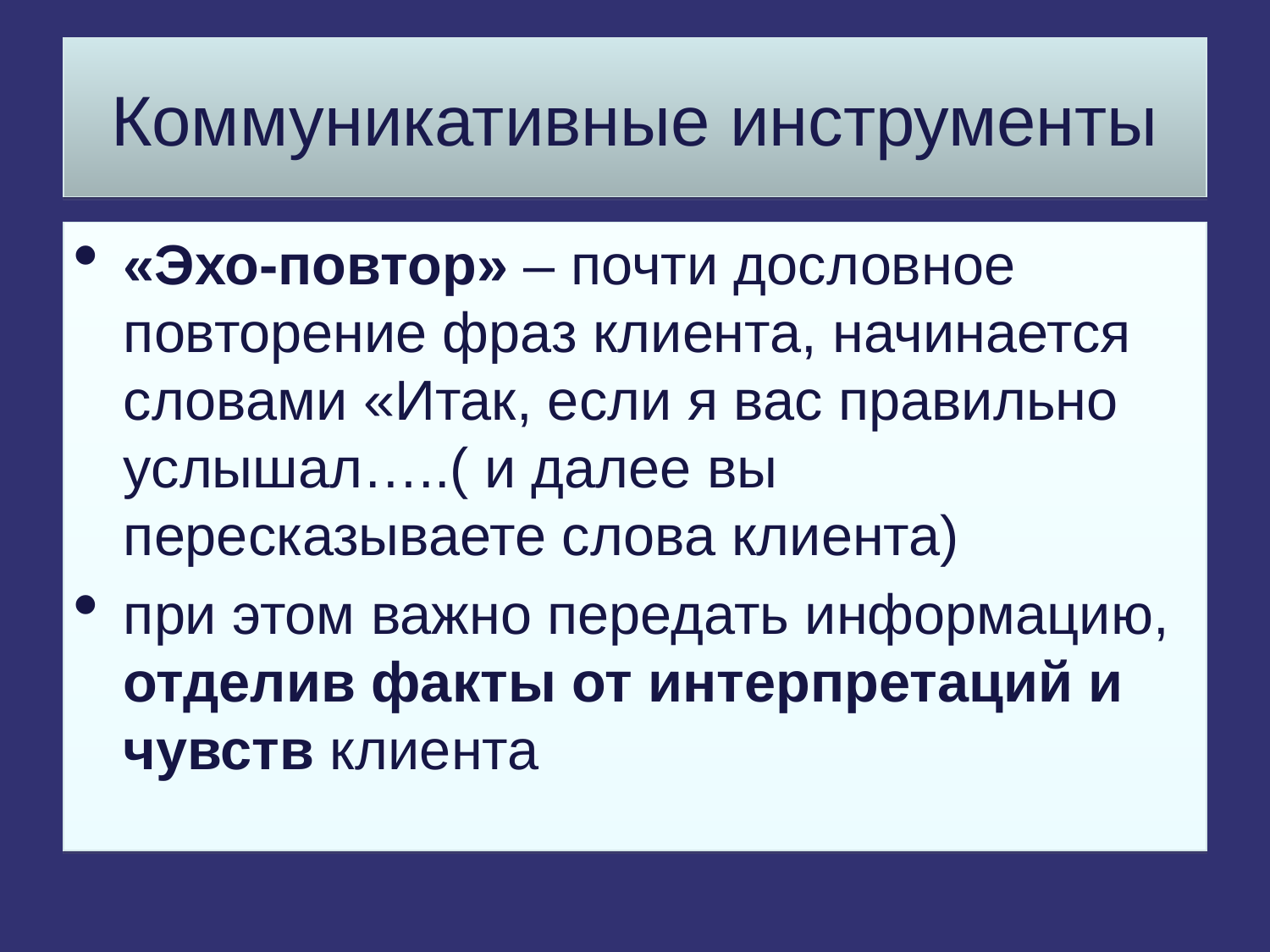

Коммуникативные инструменты
«Эхо-повтор» – почти дословное повторение фраз клиента, начинается словами «Итак, если я вас правильно услышал…..( и далее вы пересказываете слова клиента)
при этом важно передать информацию, отделив факты от интерпретаций и чувств клиента